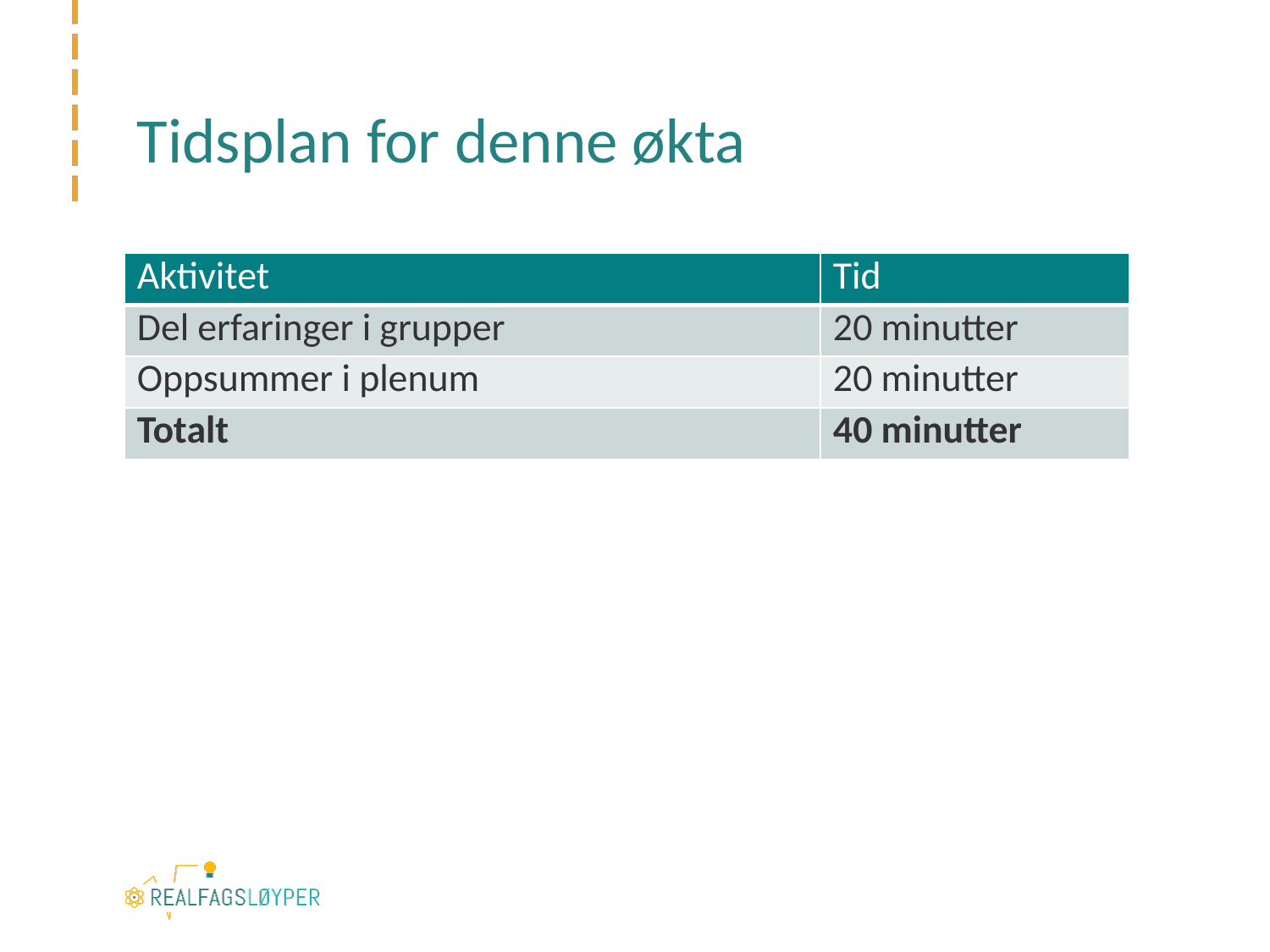

# Tidsplan for denne økta
| Aktivitet | Tid |
| --- | --- |
| Del erfaringer i grupper | 20 minutter |
| Oppsummer i plenum | 20 minutter |
| Totalt | 40 minutter |